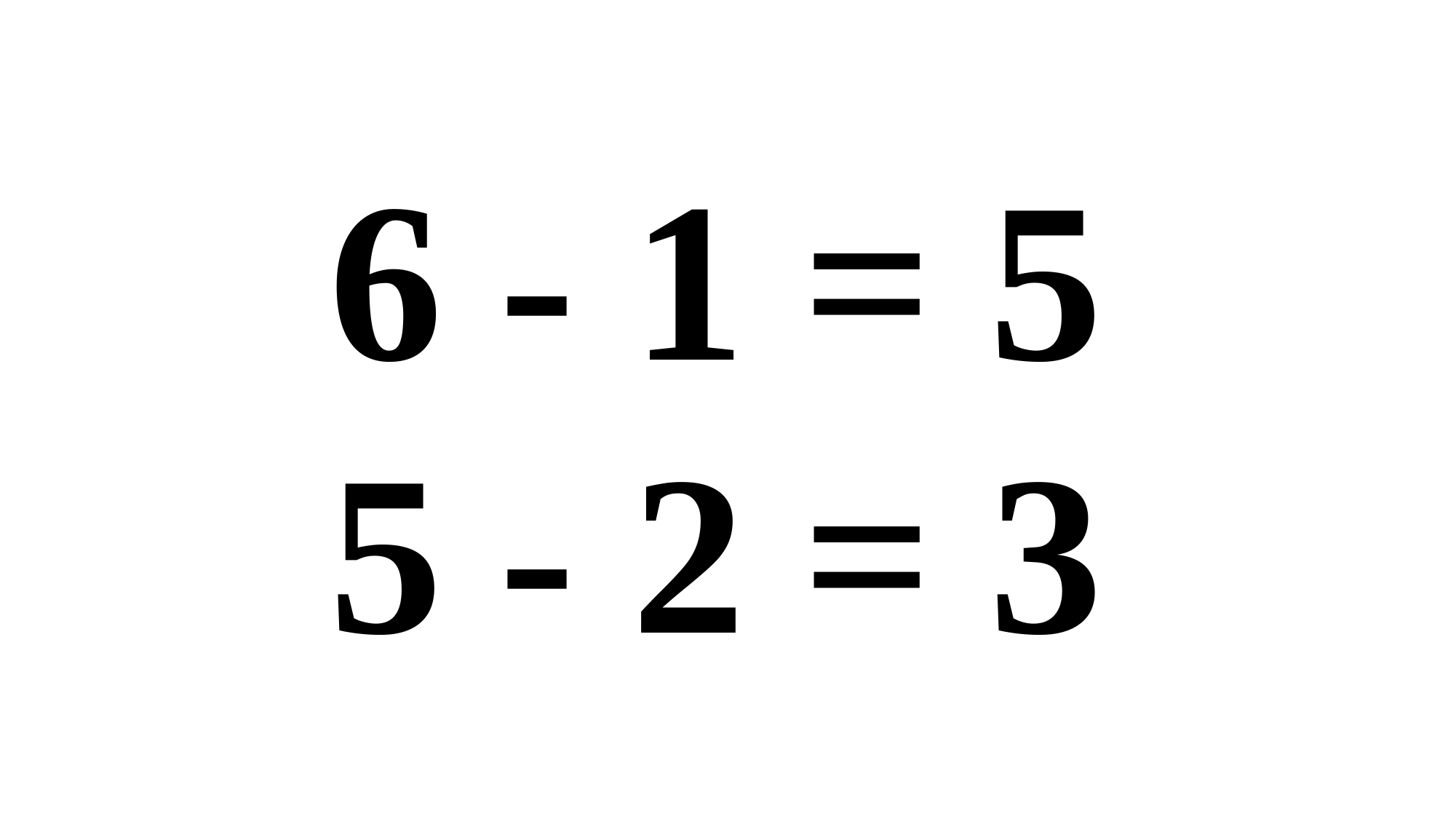

6 - 1 = 5
5 - 2 = 3